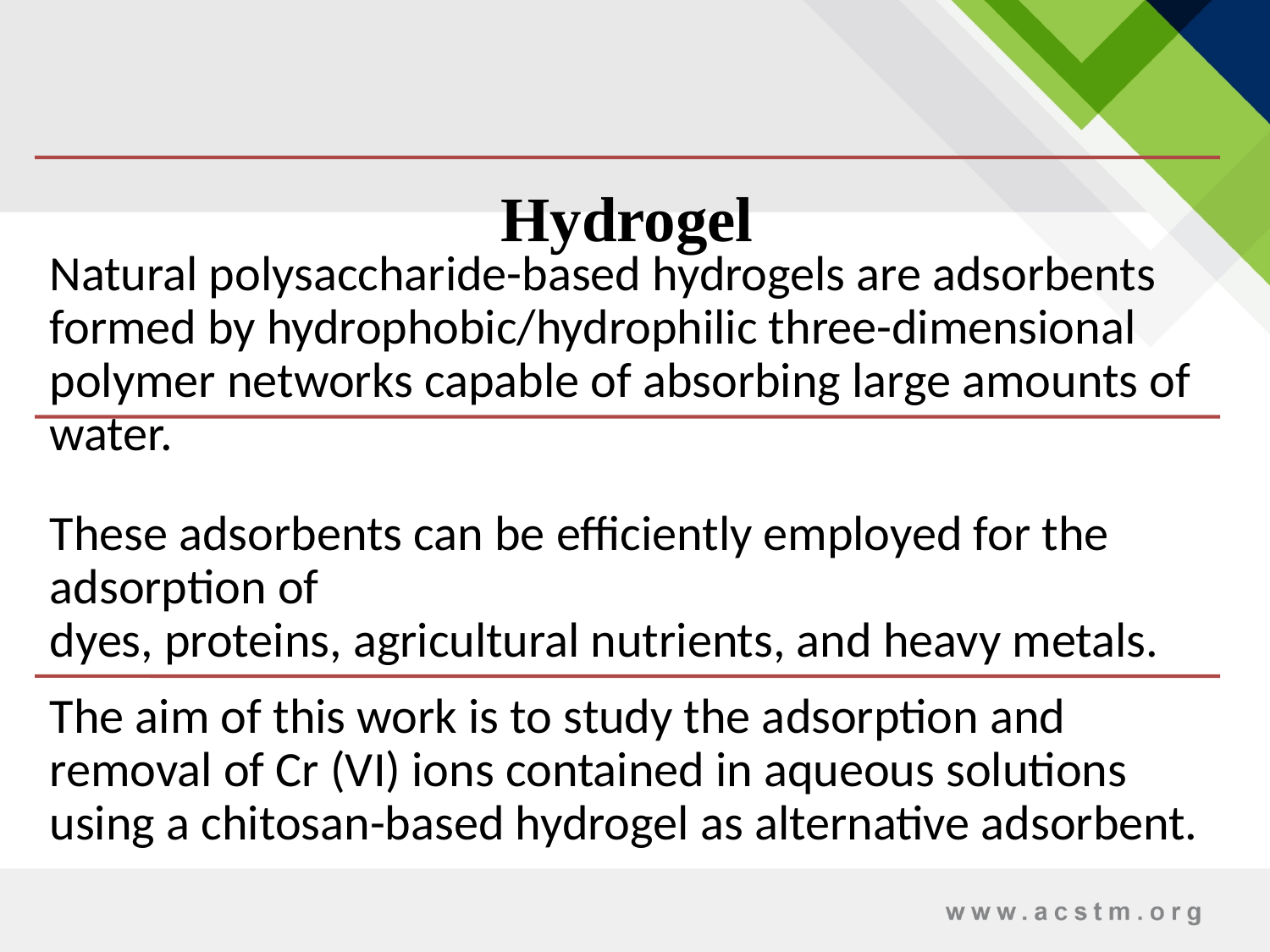

Natural polysaccharide-based hydrogels are adsorbents formed by hydrophobic/hydrophilic three-dimensional polymer networks capable of absorbing large amounts of water.

These adsorbents can be efficiently employed for the adsorption of
dyes, proteins, agricultural nutrients, and heavy metals.
The aim of this work is to study the adsorption and removal of Cr (VI) ions contained in aqueous solutions using a chitosan-based hydrogel as alternative adsorbent.
# Hydrogel